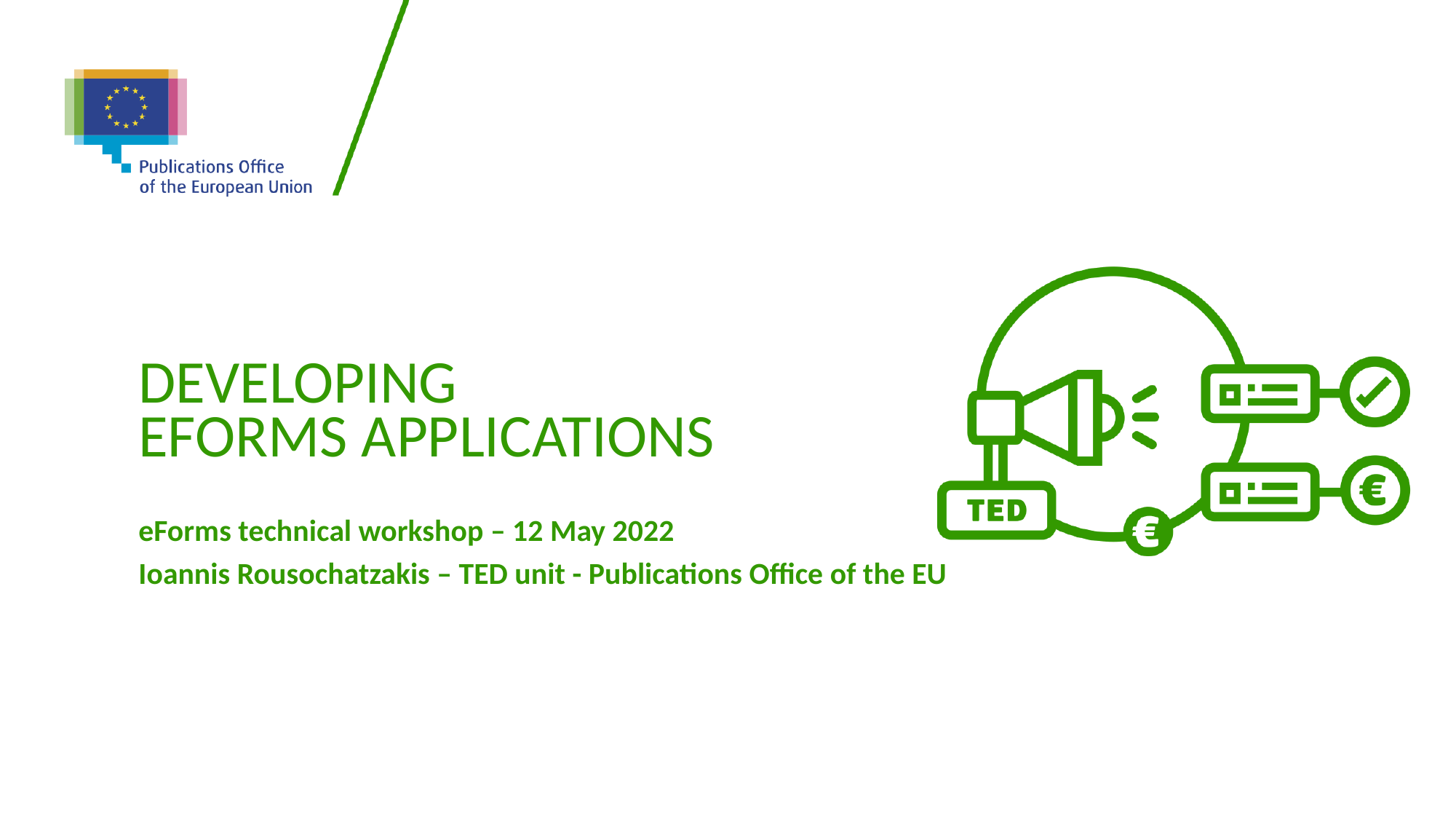

# Developing eForms Applications
eForms technical workshop – 12 May 2022
Ioannis Rousochatzakis – TED unit - Publications Office of the EU